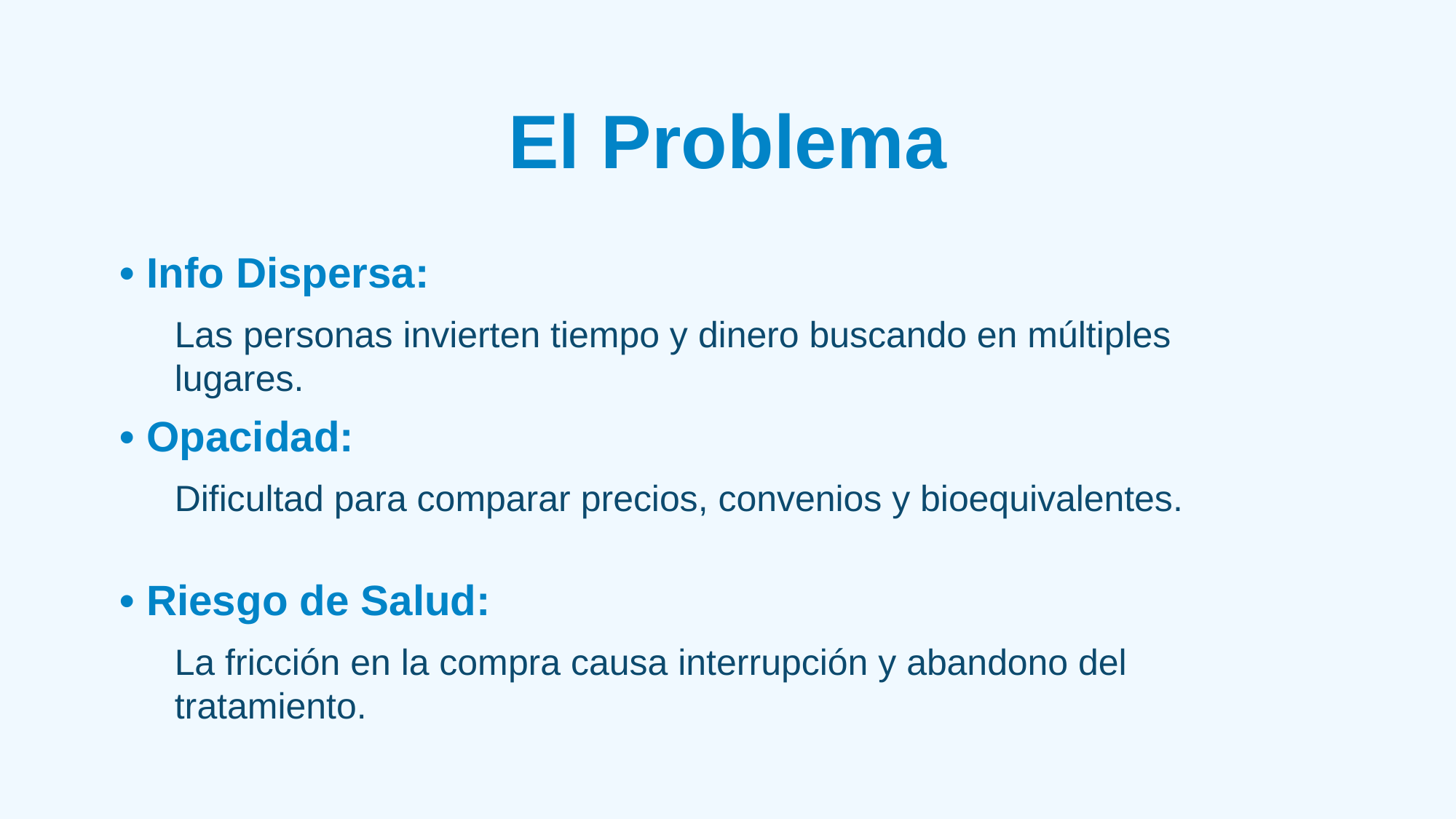

El Problema
• Info Dispersa:
Las personas invierten tiempo y dinero buscando en múltiples lugares.
• Opacidad:
Dificultad para comparar precios, convenios y bioequivalentes.
• Riesgo de Salud:
La fricción en la compra causa interrupción y abandono del tratamiento.